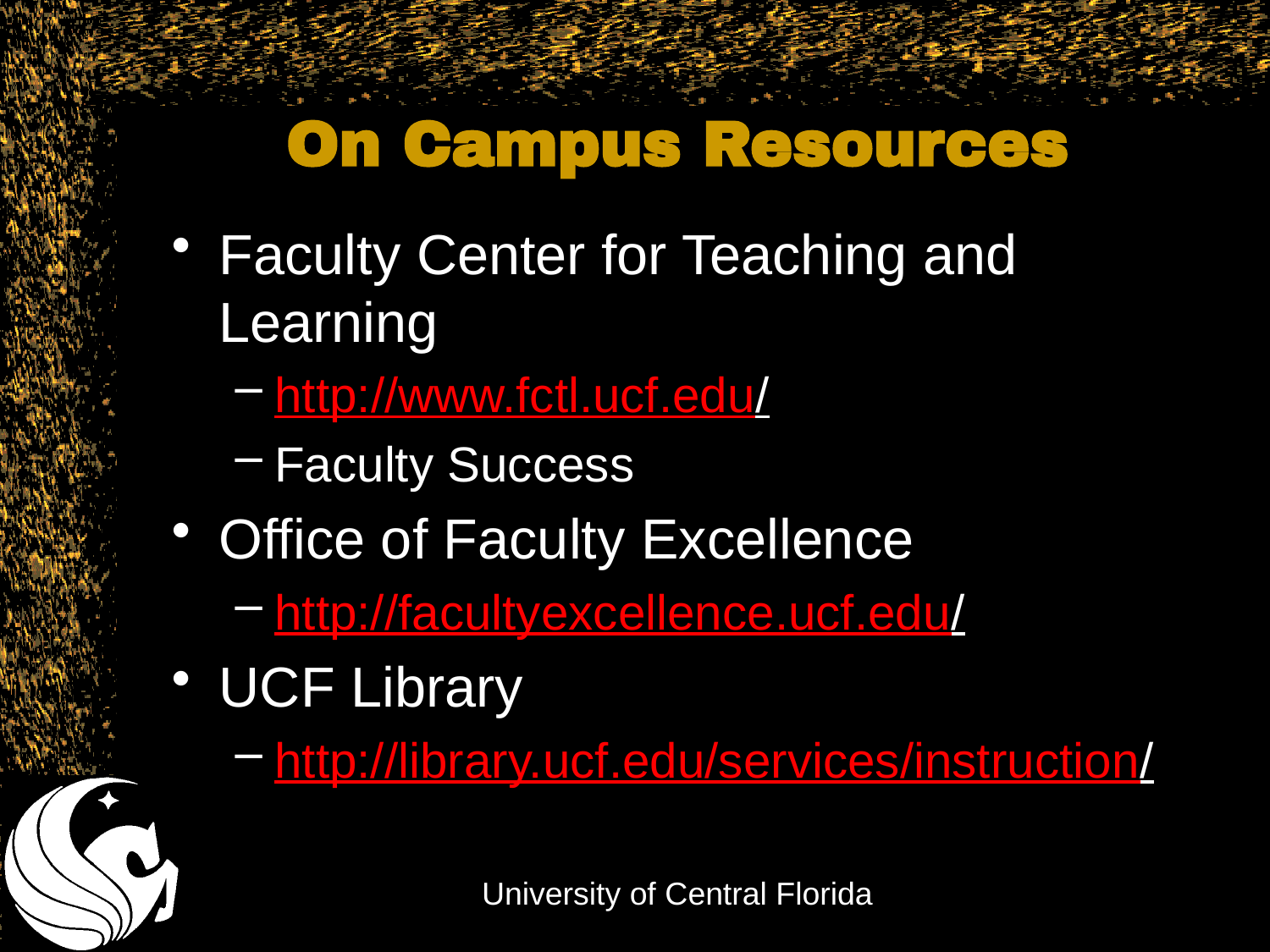

# On Campus Resources
Faculty Center for Teaching and Learning
http://www.fctl.ucf.edu/
Faculty Success
Office of Faculty Excellence
http://facultyexcellence.ucf.edu/
UCF Library
http://library.ucf.edu/services/instruction/